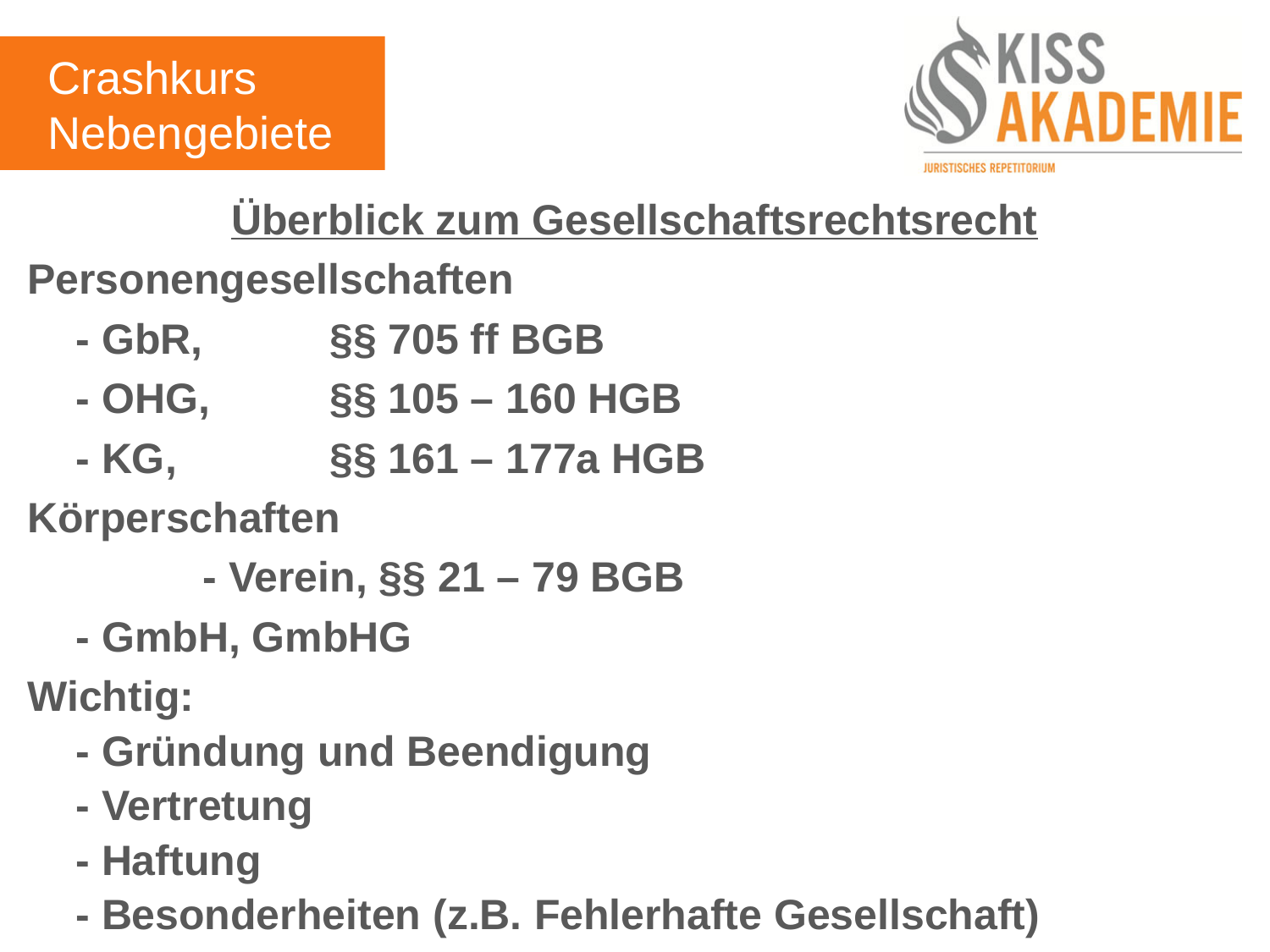

Crashkurs
Nebengebiete
Überblick zum Gesellschaftsrechtsrecht
Personengesellschaften
	- GbR,	§§ 705 ff BGB
	- OHG,	§§ 105 – 160 HGB
	- KG,		§§ 161 – 177a HGB
Körperschaften
		- Verein, §§ 21 – 79 BGB
	- GmbH, GmbHG
Wichtig:
	- Gründung und Beendigung
	- Vertretung
	- Haftung
	- Besonderheiten (z.B. Fehlerhafte Gesellschaft)